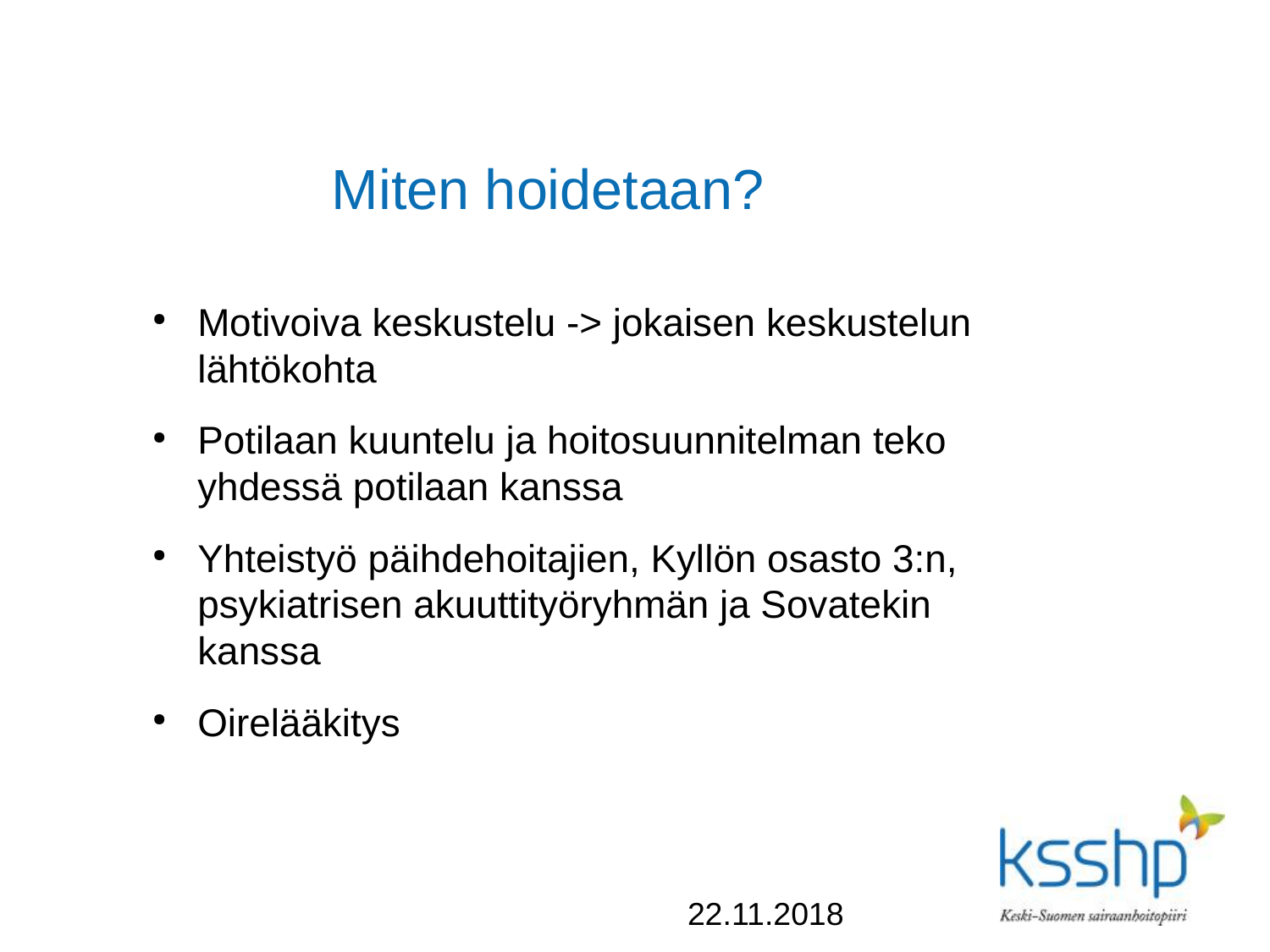

# Miten hoidetaan?
Motivoiva keskustelu -> jokaisen keskustelun lähtökohta
Potilaan kuuntelu ja hoitosuunnitelman teko yhdessä potilaan kanssa
Yhteistyö päihdehoitajien, Kyllön osasto 3:n, psykiatrisen akuuttityöryhmän ja Sovatekin kanssa
Oirelääkitys

T
22.11.2018